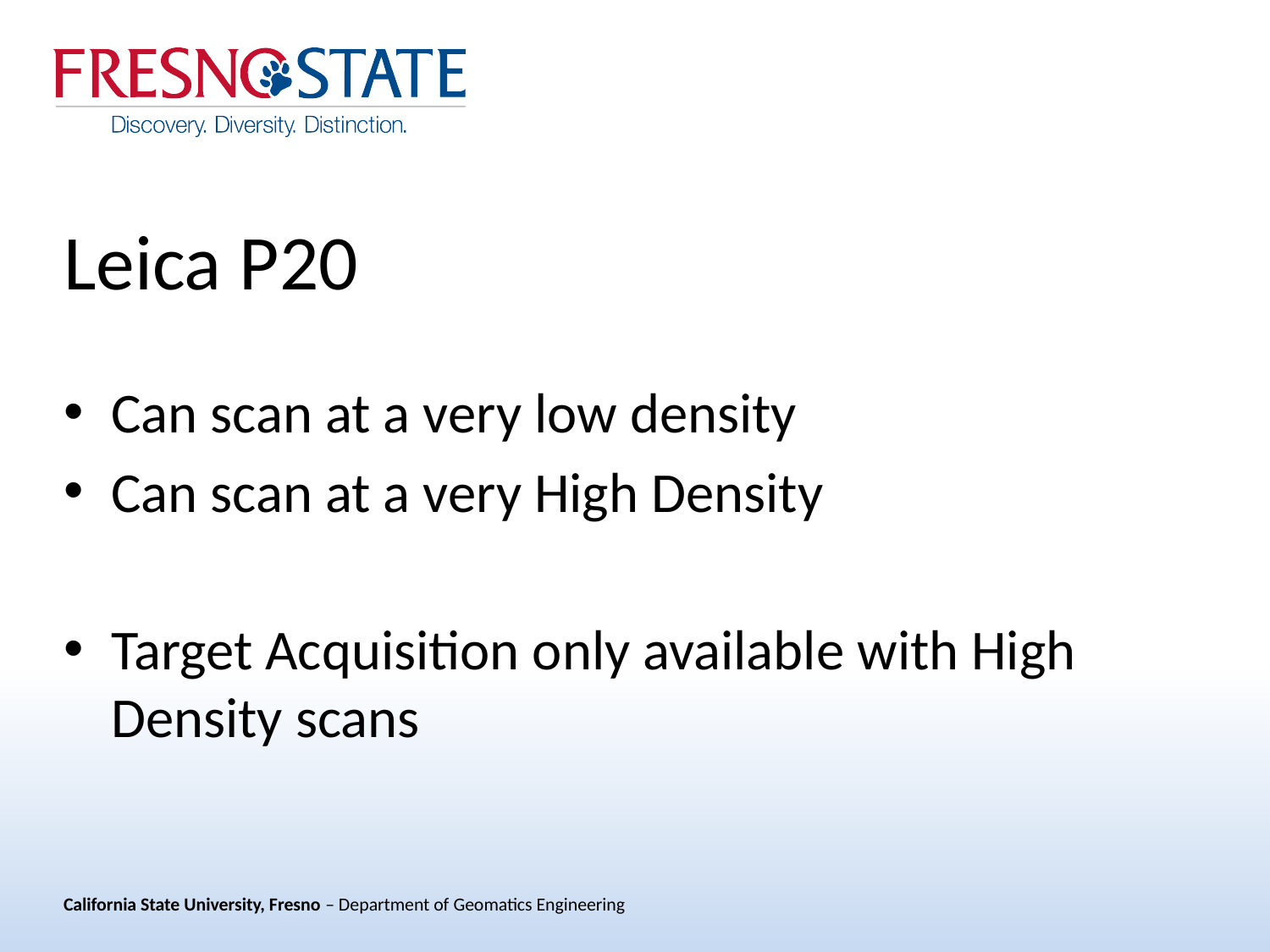

# Leica P20
Can scan at a very low density
Can scan at a very High Density

Target Acquisition only available with High Density scans